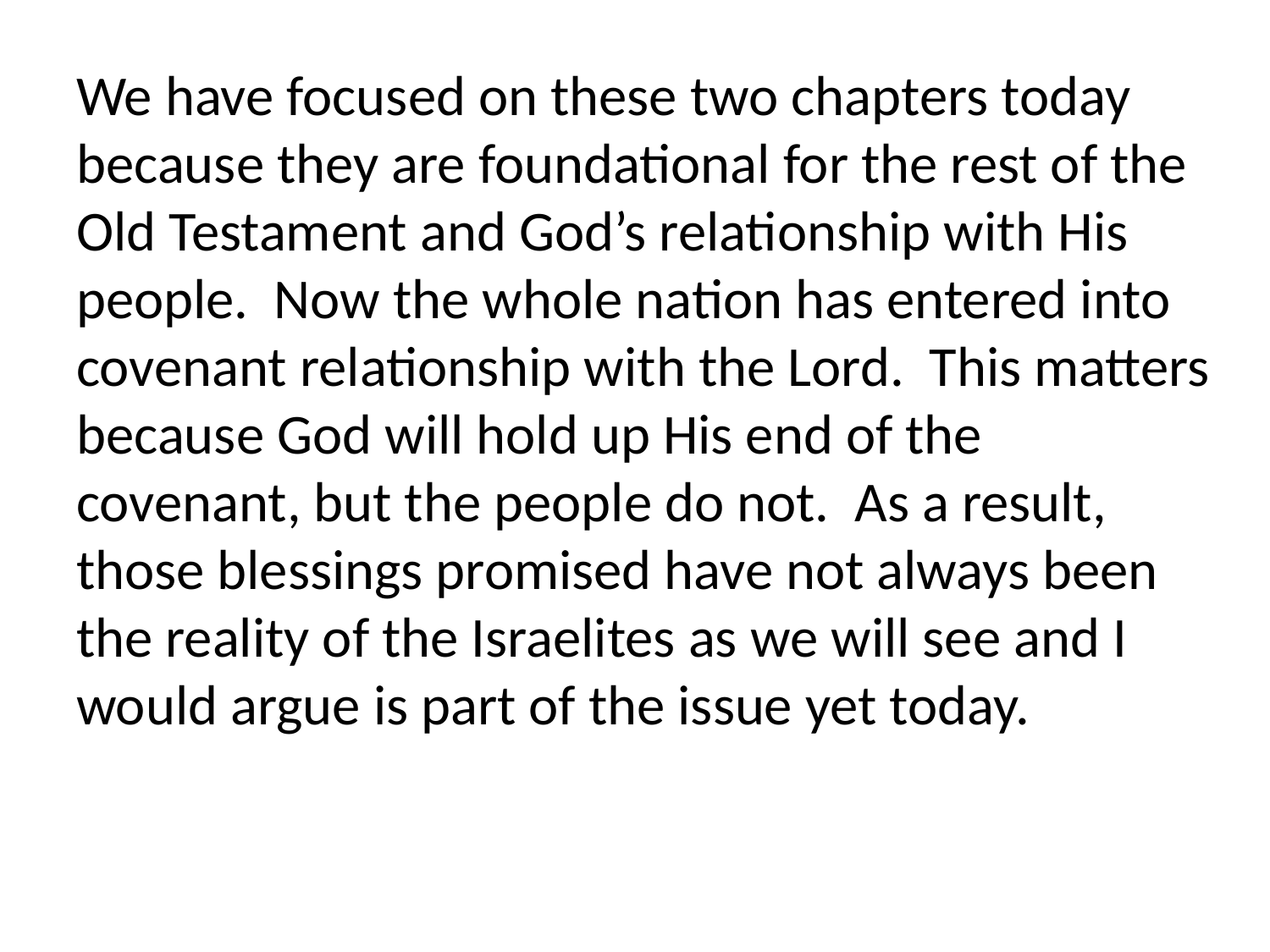

We have focused on these two chapters today because they are foundational for the rest of the Old Testament and God’s relationship with His people.  Now the whole nation has entered into covenant relationship with the Lord.  This matters because God will hold up His end of the covenant, but the people do not.  As a result, those blessings promised have not always been the reality of the Israelites as we will see and I would argue is part of the issue yet today.